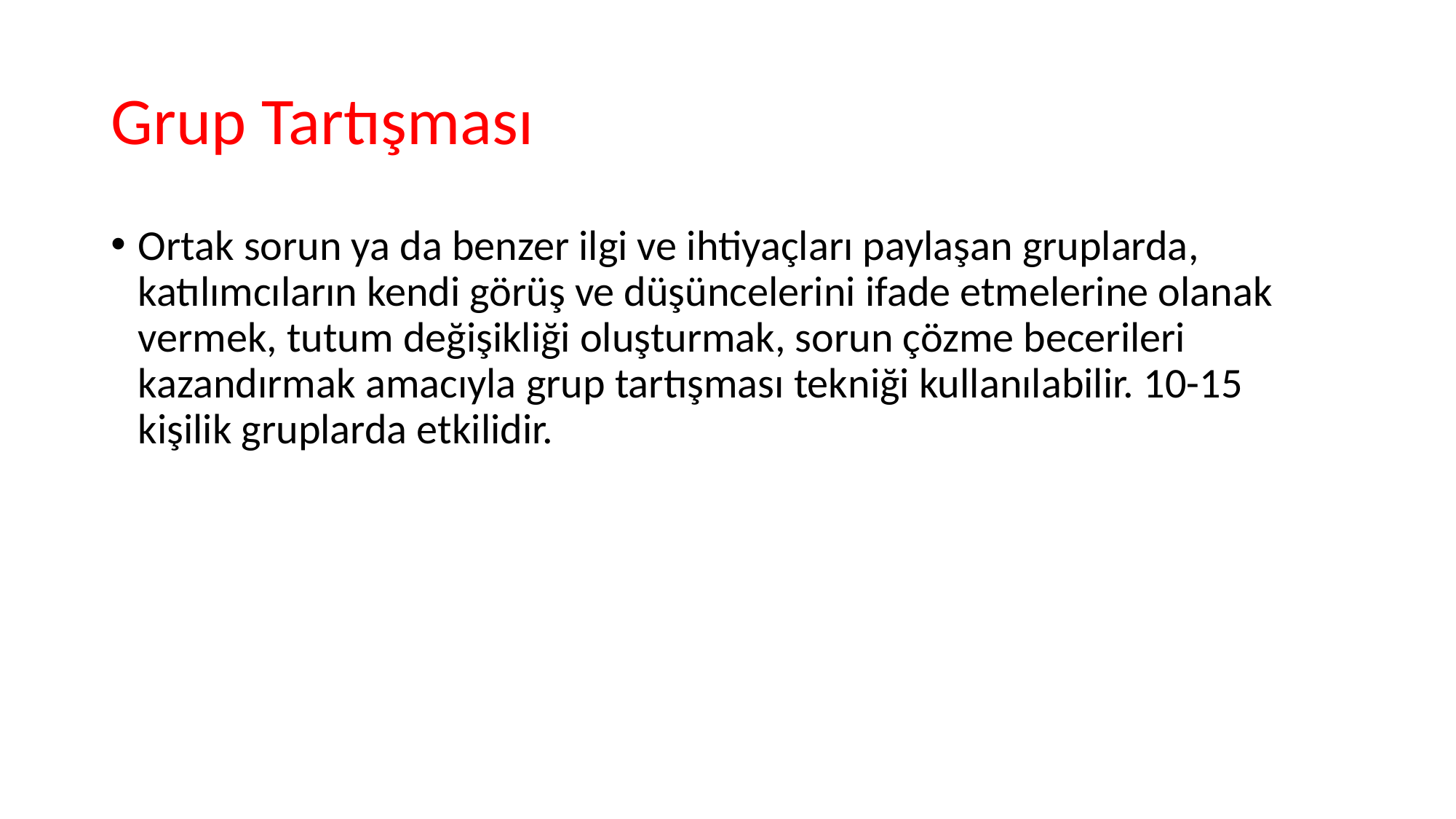

# Grup Tartışması
Ortak sorun ya da benzer ilgi ve ihtiyaçları paylaşan gruplarda, katılımcıların kendi görüş ve düşüncelerini ifade etmelerine olanak vermek, tutum değişikliği oluşturmak, sorun çözme becerileri kazandırmak amacıyla grup tartışması tekniği kullanılabilir. 10-15 kişilik gruplarda etkilidir.